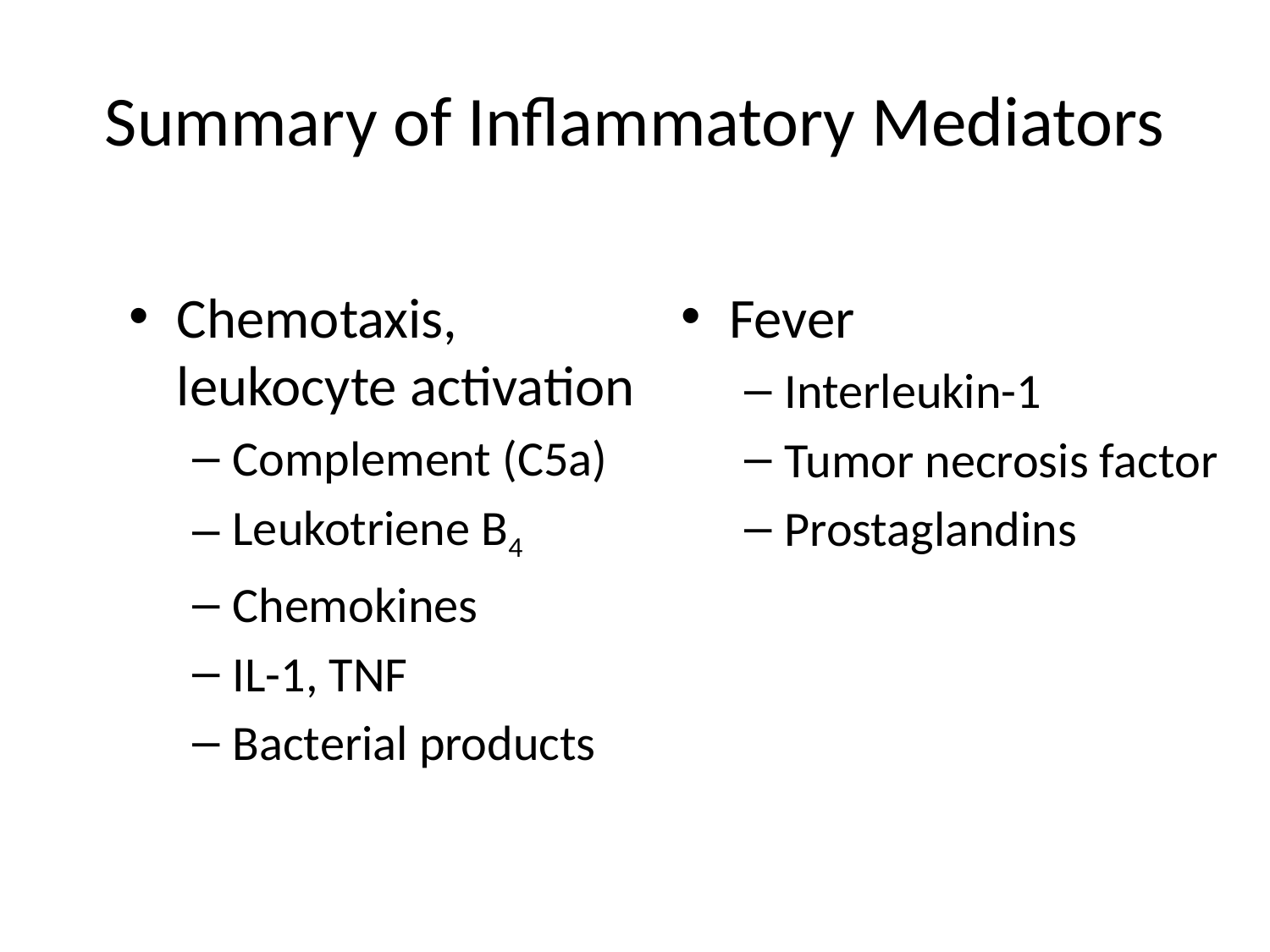

# Summary of Inflammatory Mediators
Chemotaxis, leukocyte activation
Complement (C5a)
Leukotriene B4
Chemokines
IL-1, TNF
Bacterial products
Fever
Interleukin-1
Tumor necrosis factor
Prostaglandins